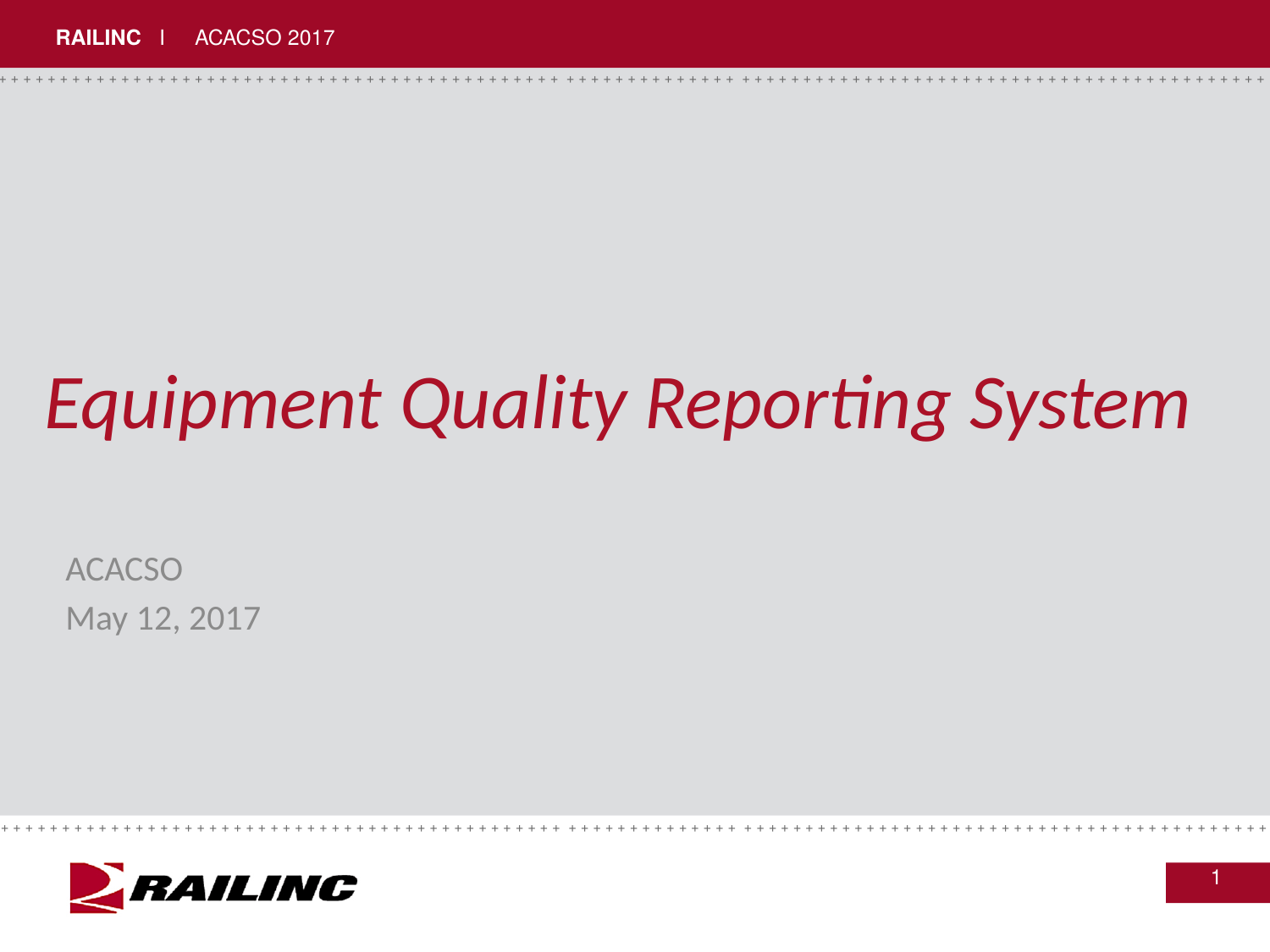

# Equipment Quality Reporting System
ACACSO
May 12, 2017
1